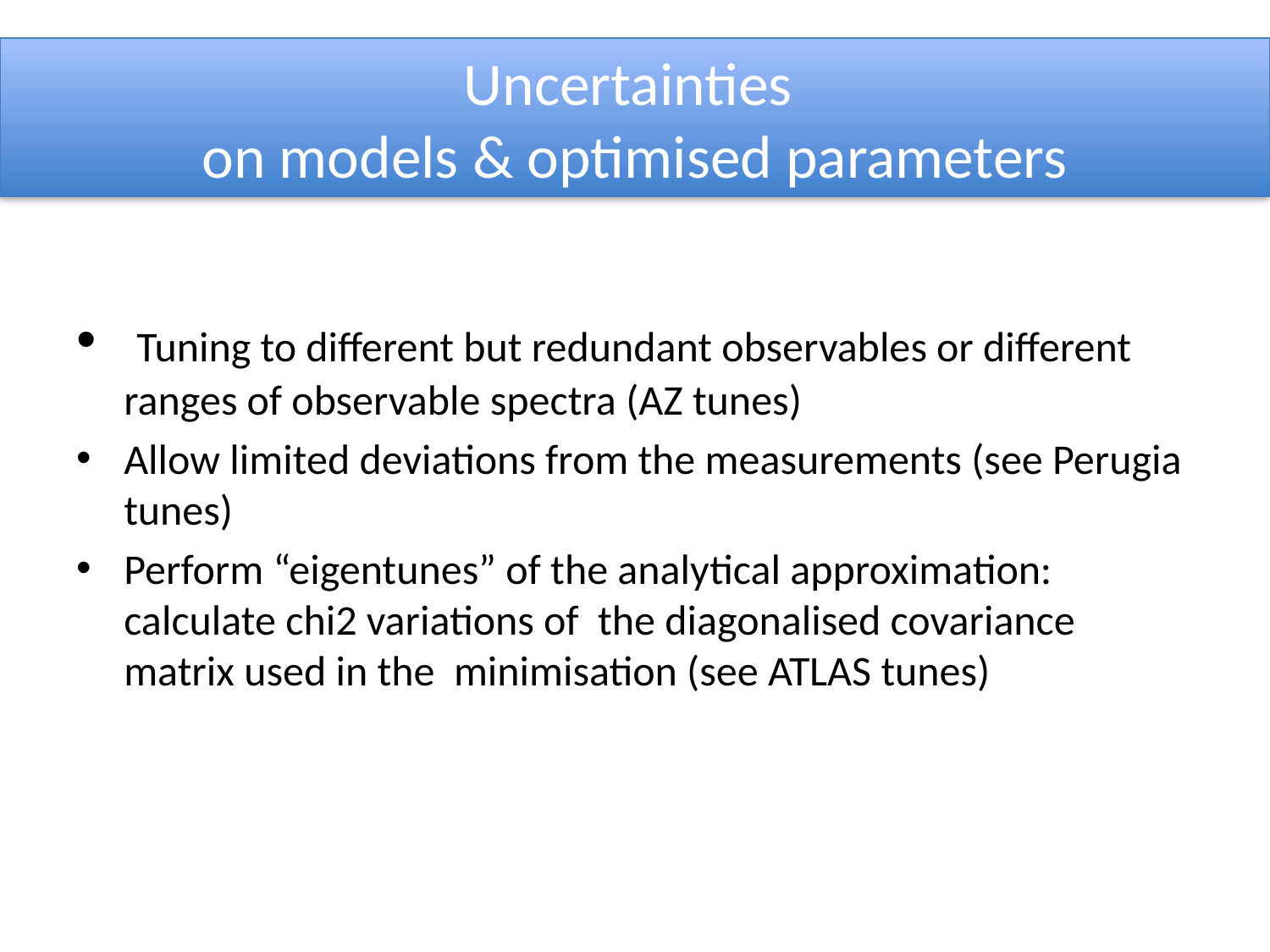

# Uncertainties on models & optimised parameters
 Tuning to different but redundant observables or different ranges of observable spectra (AZ tunes)
Allow limited deviations from the measurements (see Perugia tunes)
Perform “eigentunes” of the analytical approximation:  calculate chi2 variations of  the diagonalised covariance matrix used in the  minimisation (see ATLAS tunes)